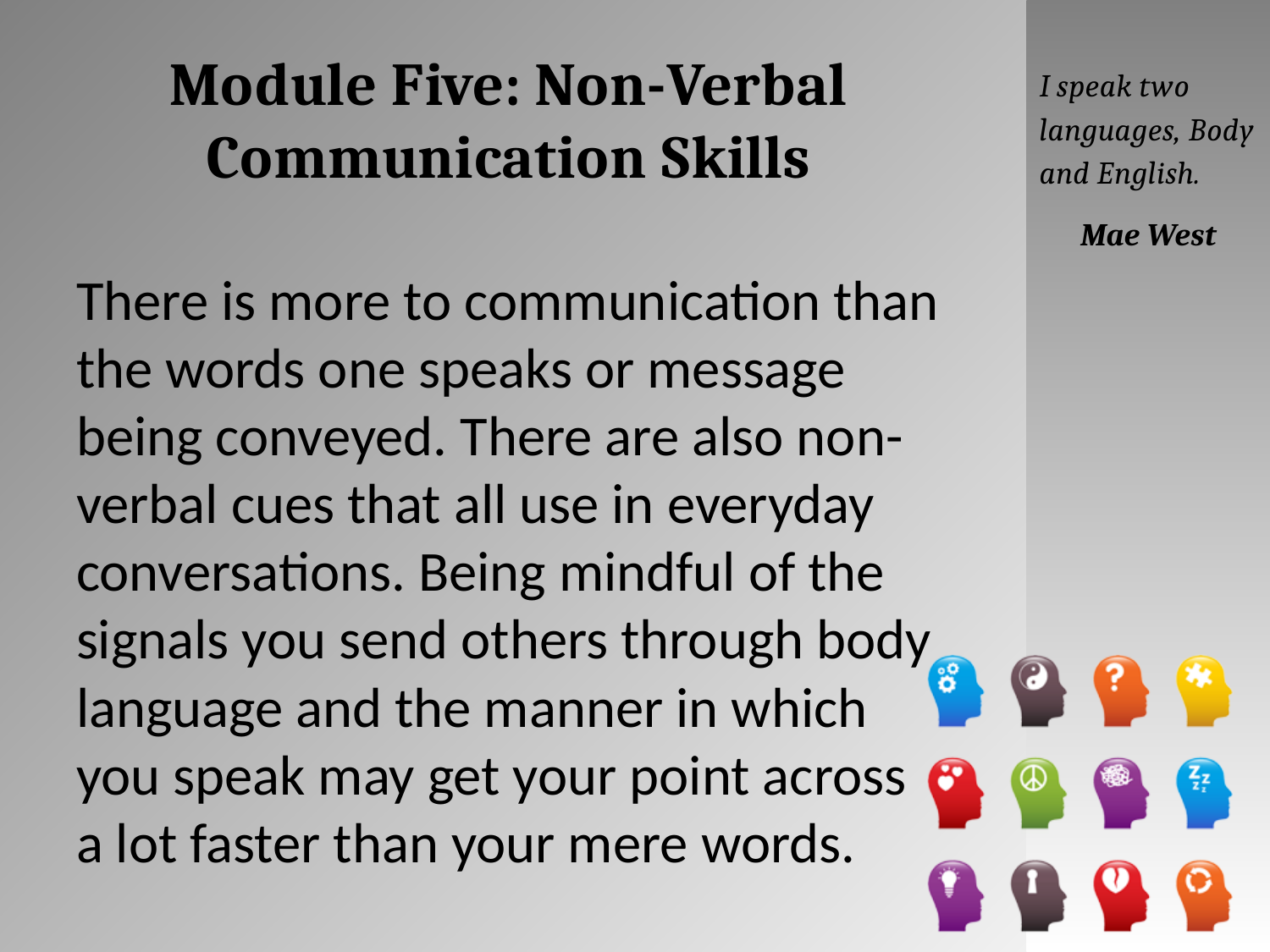

# Module Five: Non-Verbal Communication Skills
I speak two languages, Body and English.
Mae West

There is more to communication than the words one speaks or message being conveyed. There are also non-verbal cues that all use in everyday conversations. Being mindful of the signals you send others through body language and the manner in which you speak may get your point across a lot faster than your mere words.